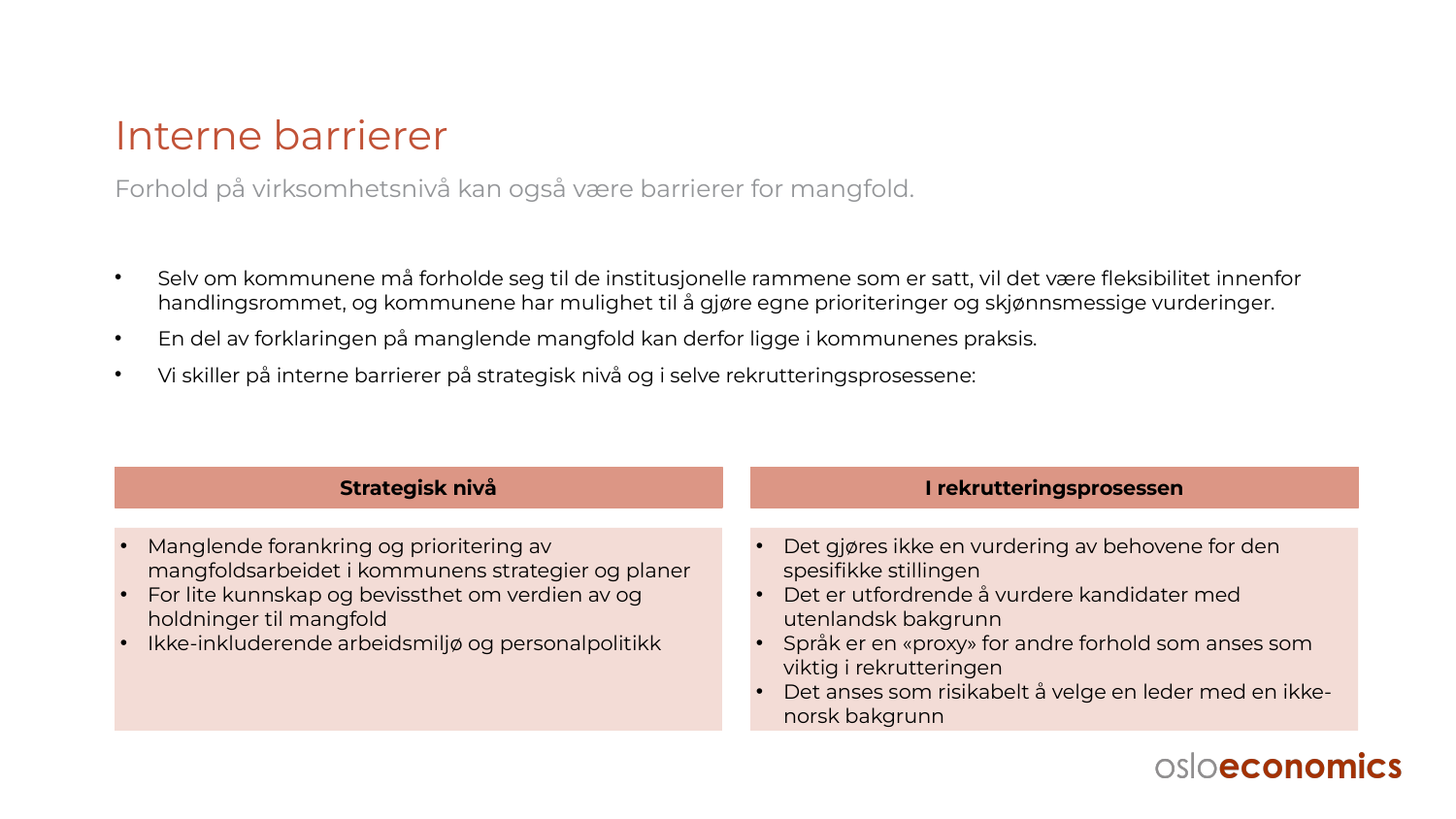

# Interne barrierer
Forhold på virksomhetsnivå kan også være barrierer for mangfold.
Selv om kommunene må forholde seg til de institusjonelle rammene som er satt, vil det være fleksibilitet innenfor handlingsrommet, og kommunene har mulighet til å gjøre egne prioriteringer og skjønnsmessige vurderinger.
En del av forklaringen på manglende mangfold kan derfor ligge i kommunenes praksis.
Vi skiller på interne barrierer på strategisk nivå og i selve rekrutteringsprosessene:

Strategisk nivå
I rekrutteringsprosessen
Manglende forankring og prioritering av mangfoldsarbeidet i kommunens strategier og planer
For lite kunnskap og bevissthet om verdien av og holdninger til mangfold
Ikke-inkluderende arbeidsmiljø og personalpolitikk
Det gjøres ikke en vurdering av behovene for den spesifikke stillingen
Det er utfordrende å vurdere kandidater med utenlandsk bakgrunn
Språk er en «proxy» for andre forhold som anses som viktig i rekrutteringen
Det anses som risikabelt å velge en leder med en ikke-norsk bakgrunn